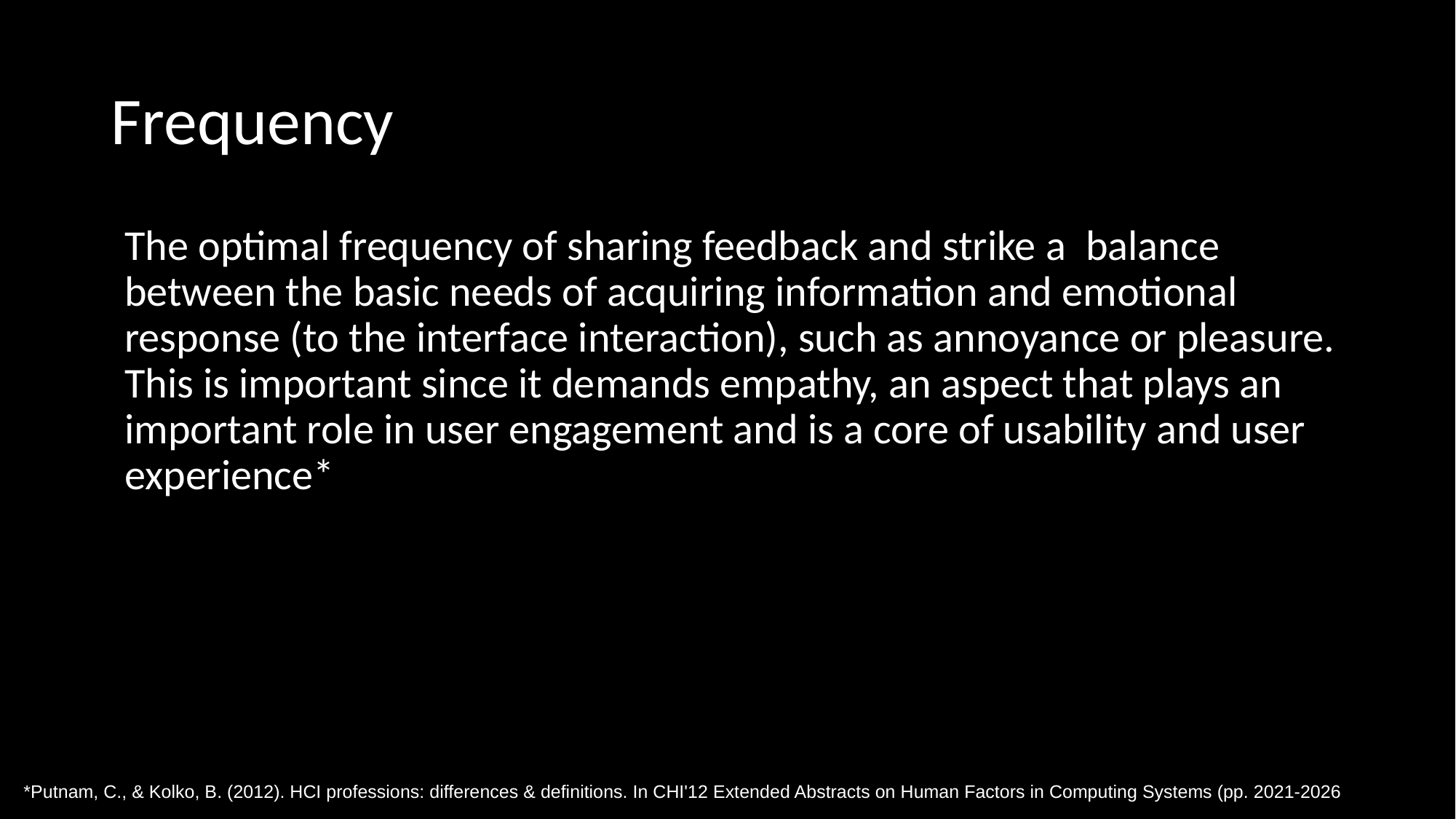

# Frequency
The optimal frequency of sharing feedback and strike a  balance between the basic needs of acquiring information and emotional response (to the interface interaction), such as annoyance or pleasure. This is important since it demands empathy, an aspect that plays an important role in user engagement and is a core of usability and user experience*
*Putnam, C., & Kolko, B. (2012). HCI professions: differences & definitions. In CHI'12 Extended Abstracts on Human Factors in Computing Systems (pp. 2021-2026